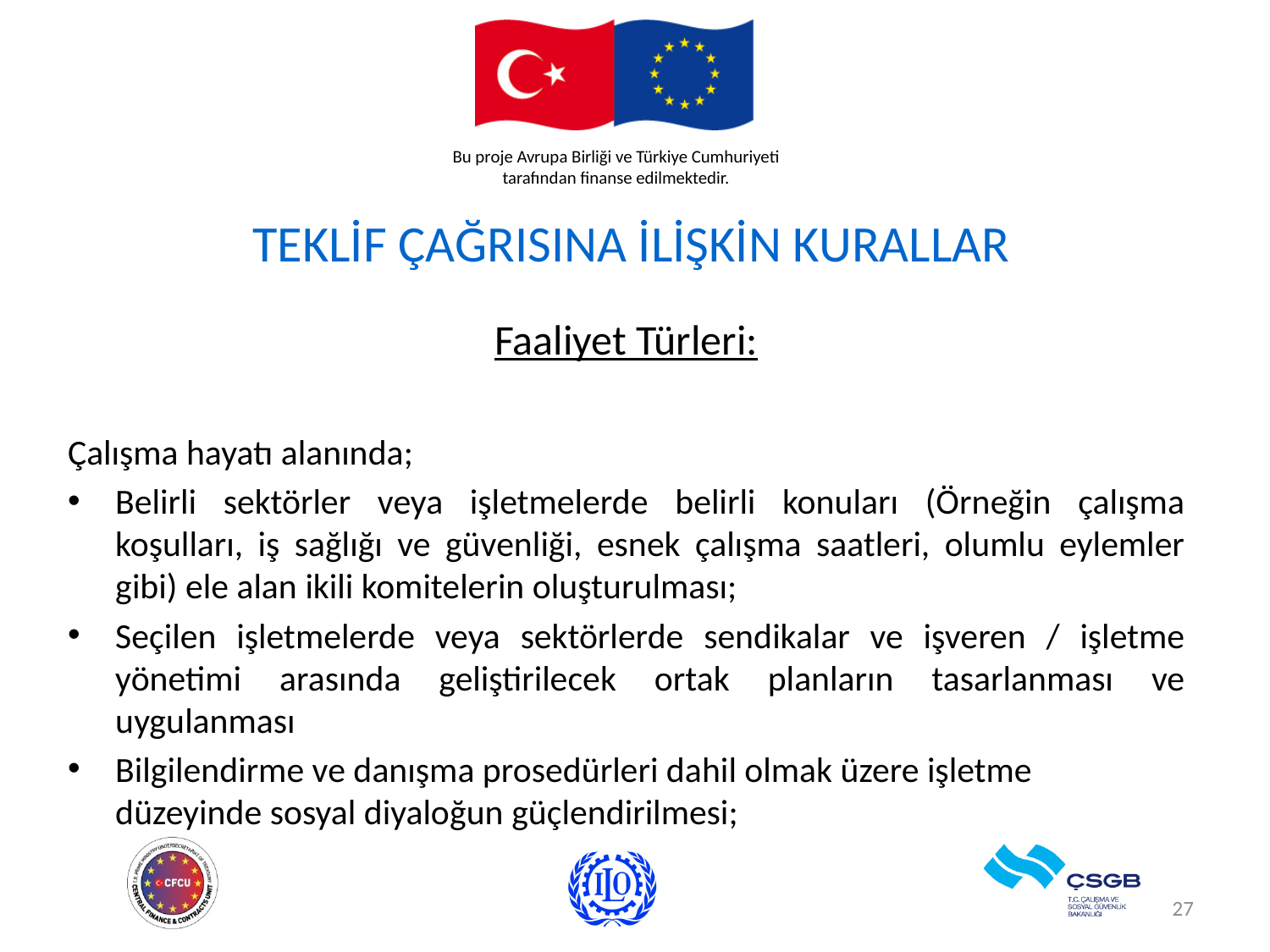

# TEKLİF ÇAĞRISINA İLİŞKİN KURALLAR
Faaliyet Türleri:

Çalışma hayatı alanında;
Belirli sektörler veya işletmelerde belirli konuları (Örneğin çalışma koşulları, iş sağlığı ve güvenliği, esnek çalışma saatleri, olumlu eylemler gibi) ele alan ikili komitelerin oluşturulması;
Seçilen işletmelerde veya sektörlerde sendikalar ve işveren / işletme yönetimi arasında geliştirilecek ortak planların tasarlanması ve uygulanması
Bilgilendirme ve danışma prosedürleri dahil olmak üzere işletme düzeyinde sosyal diyaloğun güçlendirilmesi;

27